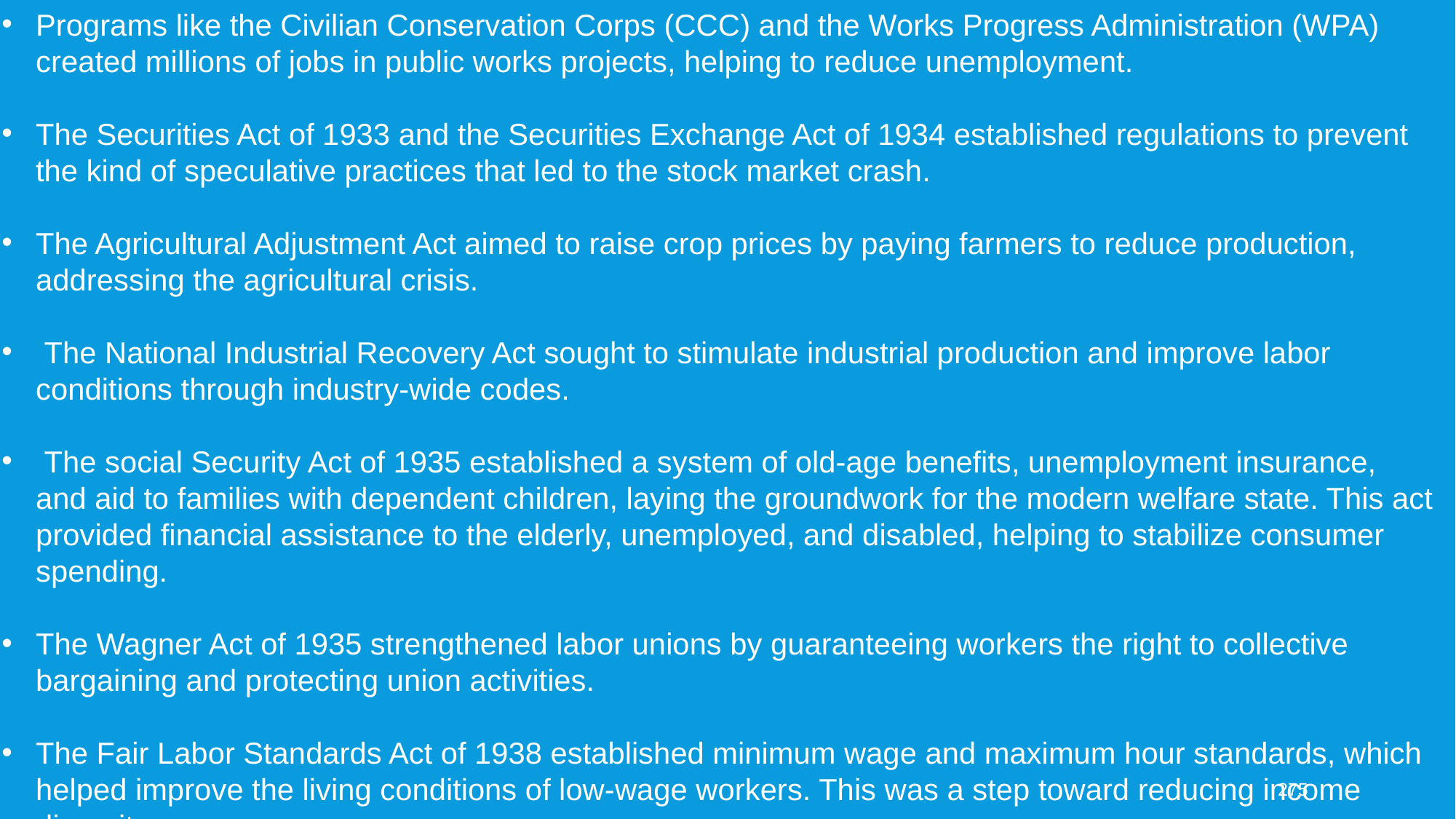

Programs like the Civilian Conservation Corps (CCC) and the Works Progress Administration (WPA) created millions of jobs in public works projects, helping to reduce unemployment.

The Securities Act of 1933 and the Securities Exchange Act of 1934 established regulations to prevent the kind of speculative practices that led to the stock market crash.

The Agricultural Adjustment Act aimed to raise crop prices by paying farmers to reduce production, addressing the agricultural crisis.

 The National Industrial Recovery Act sought to stimulate industrial production and improve labor conditions through industry-wide codes.

 The social Security Act of 1935 established a system of old-age benefits, unemployment insurance, and aid to families with dependent children, laying the groundwork for the modern welfare state. This act provided financial assistance to the elderly, unemployed, and disabled, helping to stabilize consumer spending.

The Wagner Act of 1935 strengthened labor unions by guaranteeing workers the right to collective bargaining and protecting union activities.

The Fair Labor Standards Act of 1938 established minimum wage and maximum hour standards, which helped improve the living conditions of low-wage workers. This was a step toward reducing income disparity.

.
275